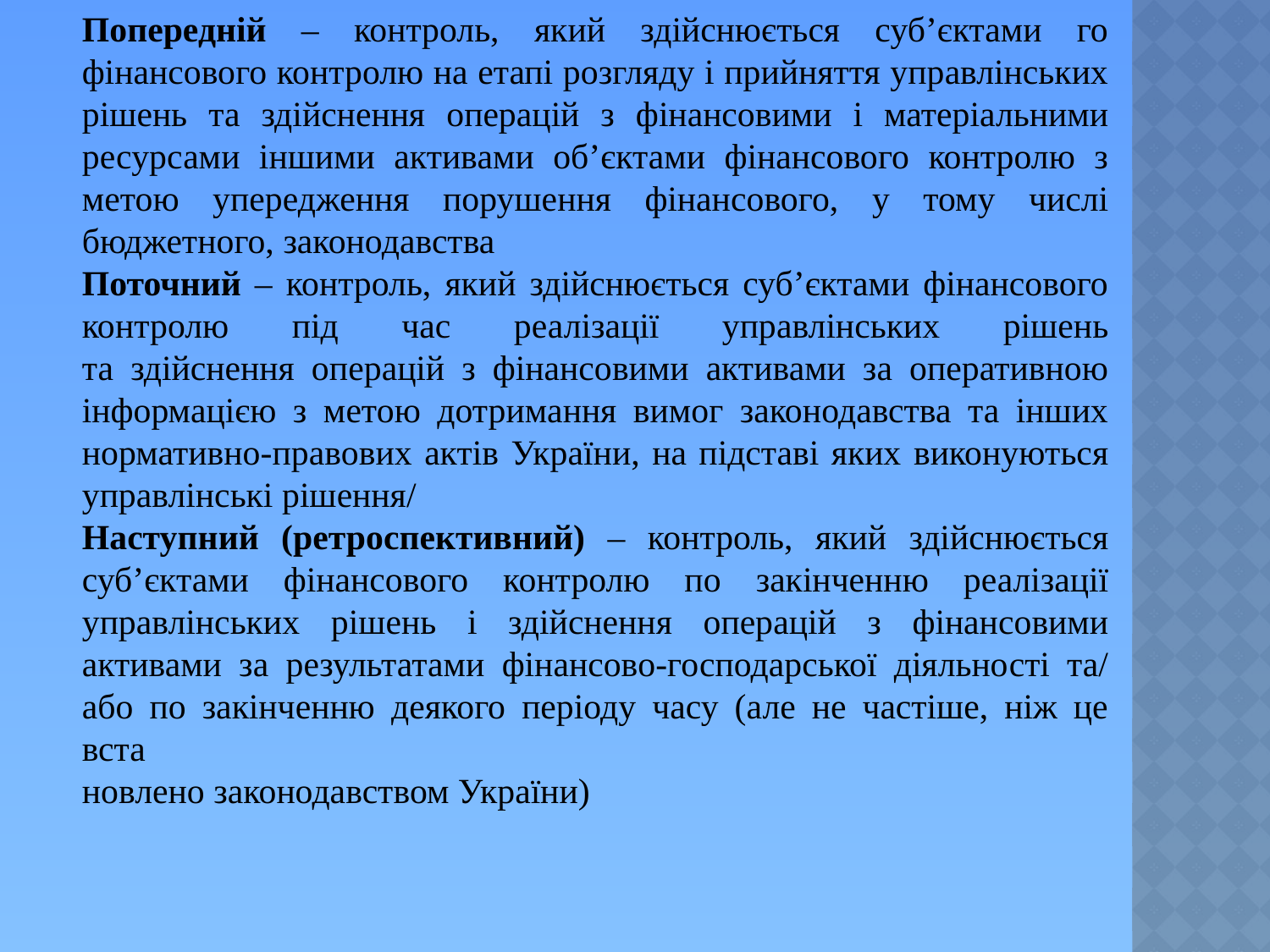

Попередній – контроль, який здійснюється суб’єктами го фінансового контролю на етапі розгляду і прийняття управлінських рішень та здійснення операцій з фінансовими і матеріальними ресурсами іншими активами об’єктами фінансового контролю з метою упередження порушення фінансового, у тому числі бюджетного, законодавства
Поточний – контроль, який здійснюється суб’єктами фінансового контролю під час реалізації управлінських рішень
та здійснення операцій з фінансовими активами за оперативною
інформацією з метою дотримання вимог законодавства та інших
нормативно-правових актів України, на підставі яких виконуються управлінські рішення/
Наступний (ретроспективний) – контроль, який здійснюється суб’єктами фінансового контролю по закінченню реалізації управлінських рішень і здійснення операцій з фінансовими активами за результатами фінансово-господарської діяльності та/
або по закінченню деякого періоду часу (але не частіше, ніж це вста
новлено законодавством України)